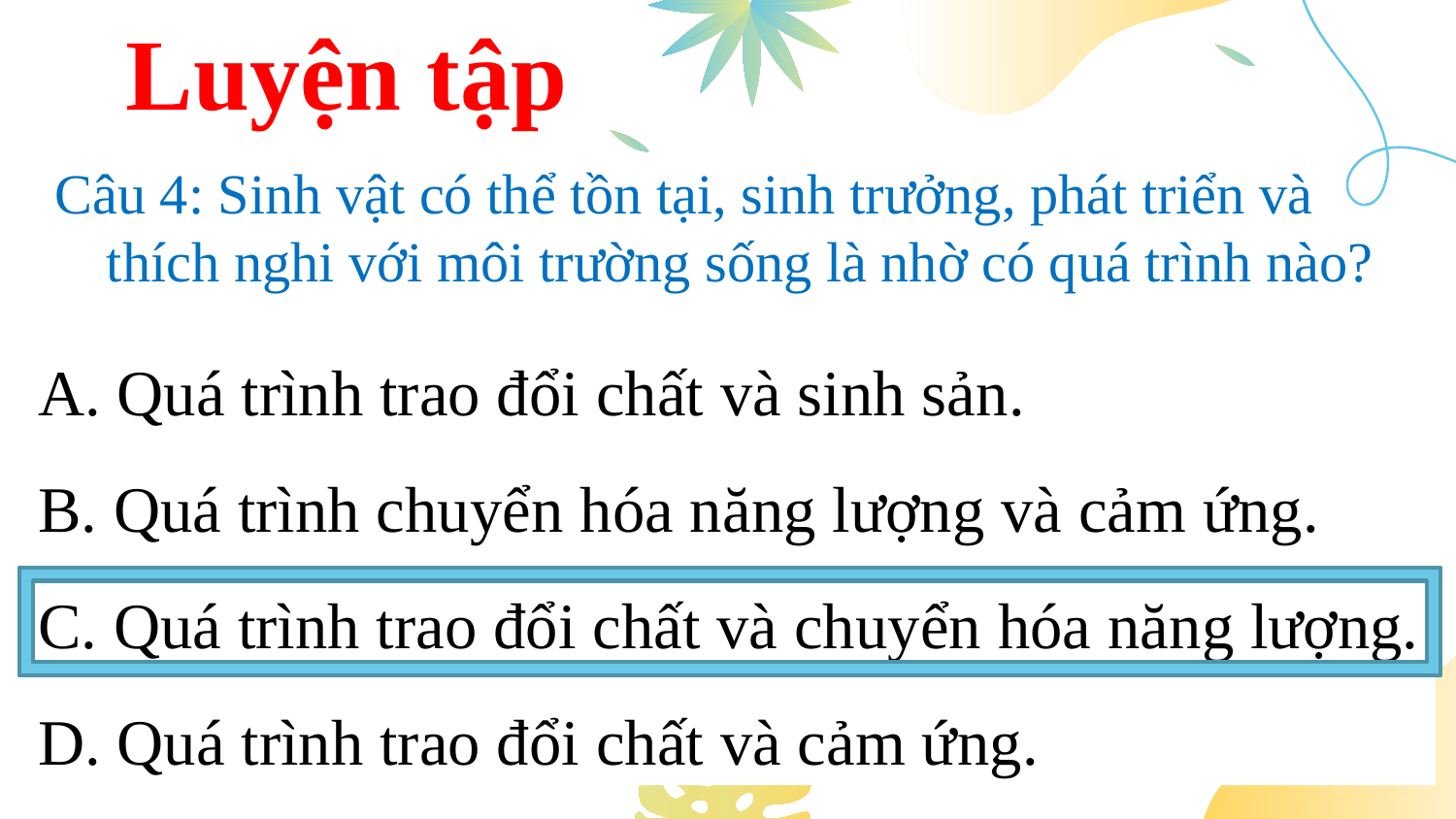

# Luyện tập

Câu 4: Sinh vật có thể tồn tại, sinh trưởng, phát triển và thích nghi với môi trường sống là nhờ có quá trình nào?
 Quá trình trao đổi chất và sinh sản.
 Quá trình chuyển hóa năng lượng và cảm ứng.
 Quá trình trao đổi chất và chuyển hóa năng lượng.
 Quá trình trao đổi chất và cảm ứng.